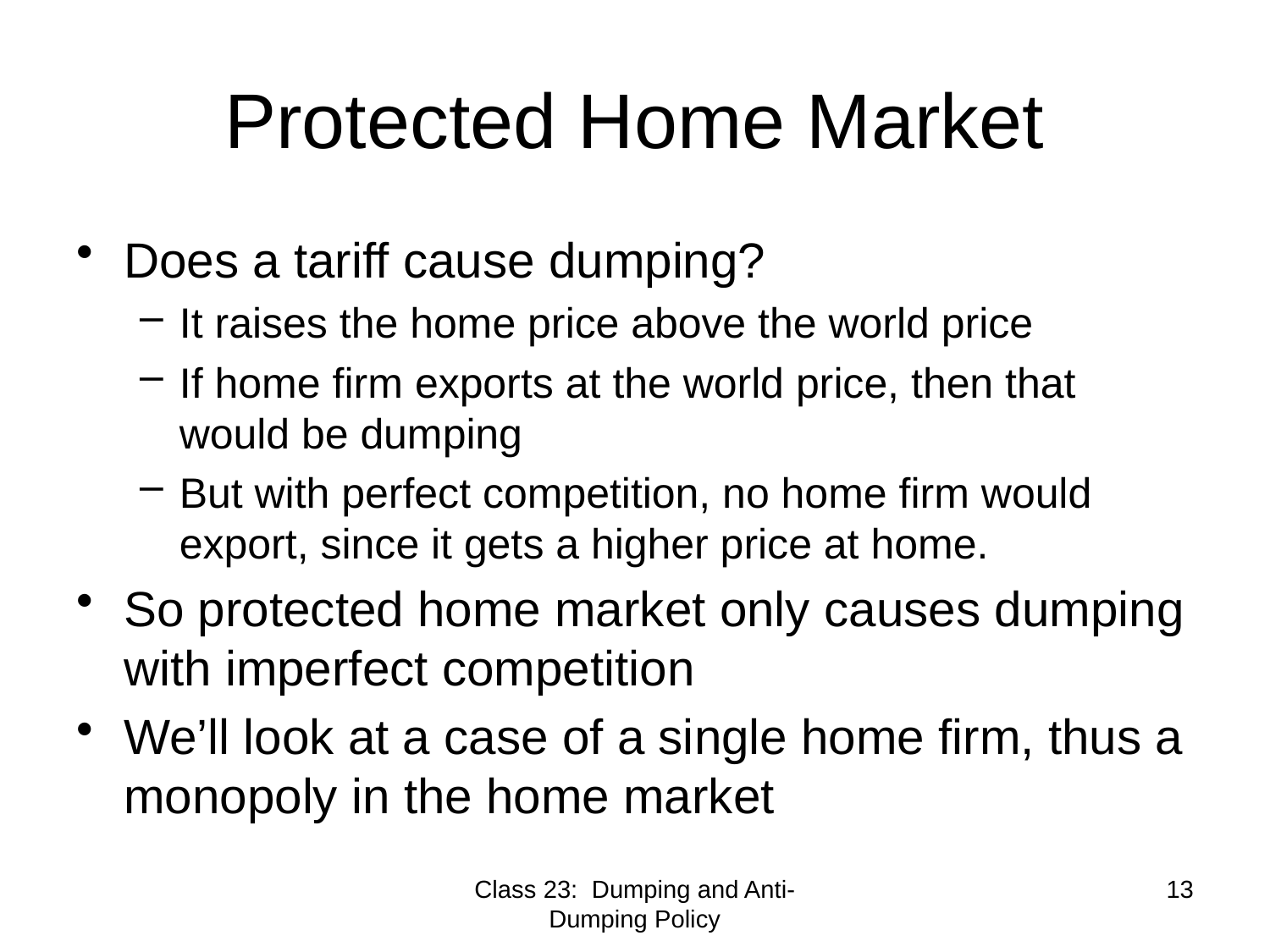

# Protected Home Market
Does a tariff cause dumping?
It raises the home price above the world price
If home firm exports at the world price, then that would be dumping
But with perfect competition, no home firm would export, since it gets a higher price at home.
So protected home market only causes dumping with imperfect competition
We’ll look at a case of a single home firm, thus a monopoly in the home market
Class 23:  Dumping and Anti-Dumping Policy
13